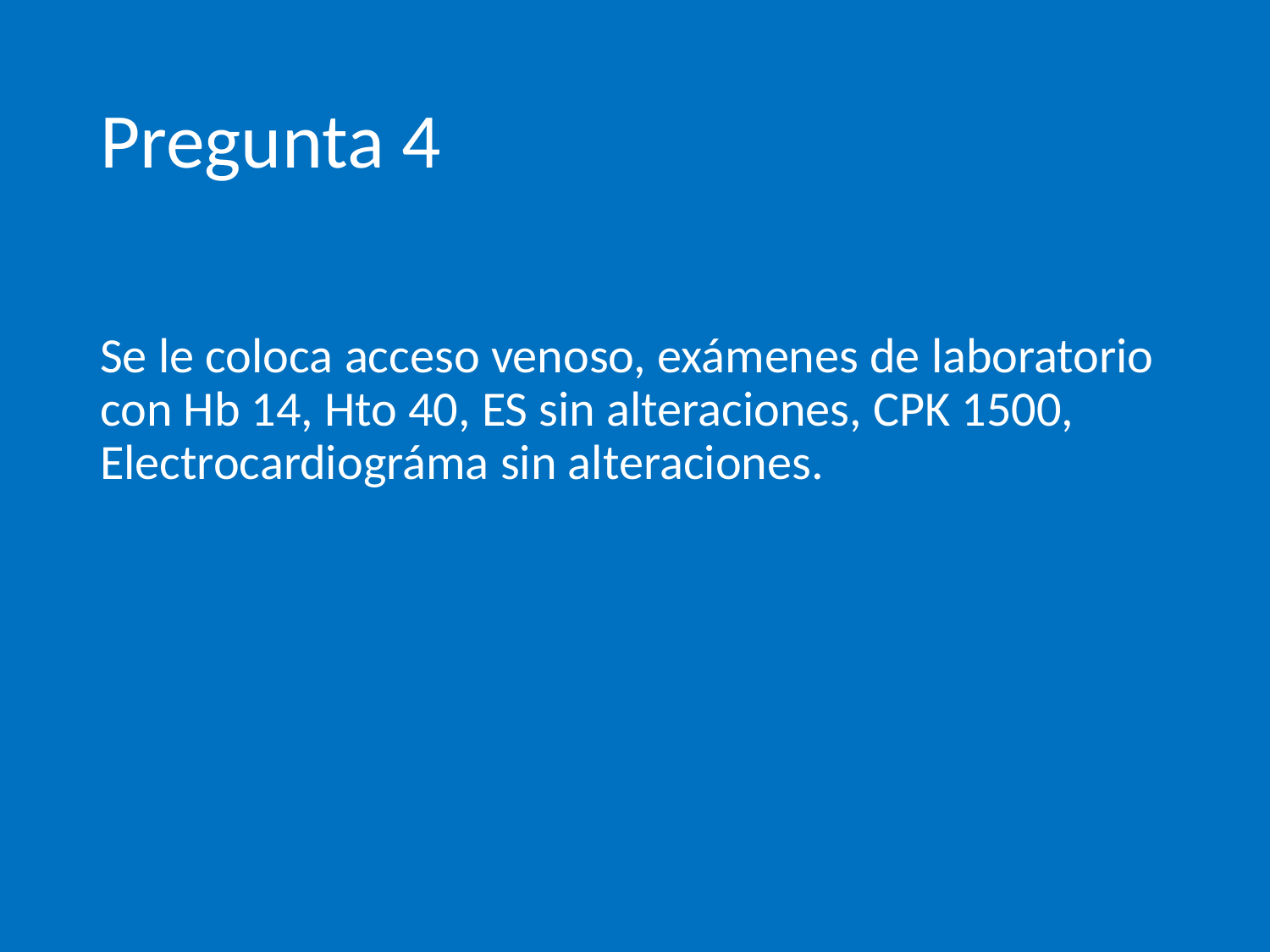

# Pregunta 4
Se le coloca acceso venoso, exámenes de laboratorio con Hb 14, Hto 40, ES sin alteraciones, CPK 1500, Electrocardiográma sin alteraciones.